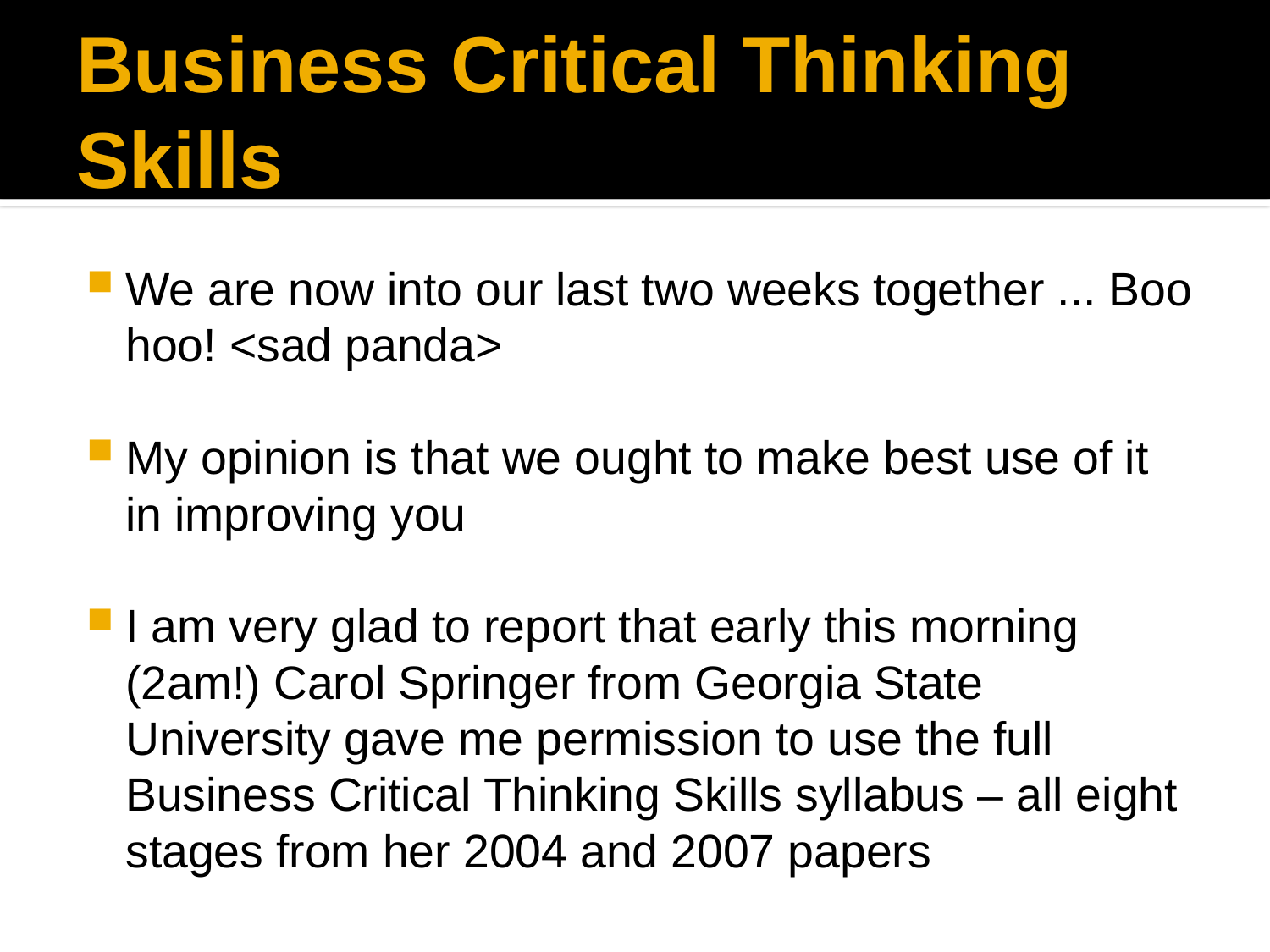

# Business Critical Thinking Skills
We are now into our last two weeks together ... Boo hoo! <sad panda>

My opinion is that we ought to make best use of it in improving you

I am very glad to report that early this morning (2am!) Carol Springer from Georgia State University gave me permission to use the full Business Critical Thinking Skills syllabus – all eight stages from her 2004 and 2007 papers